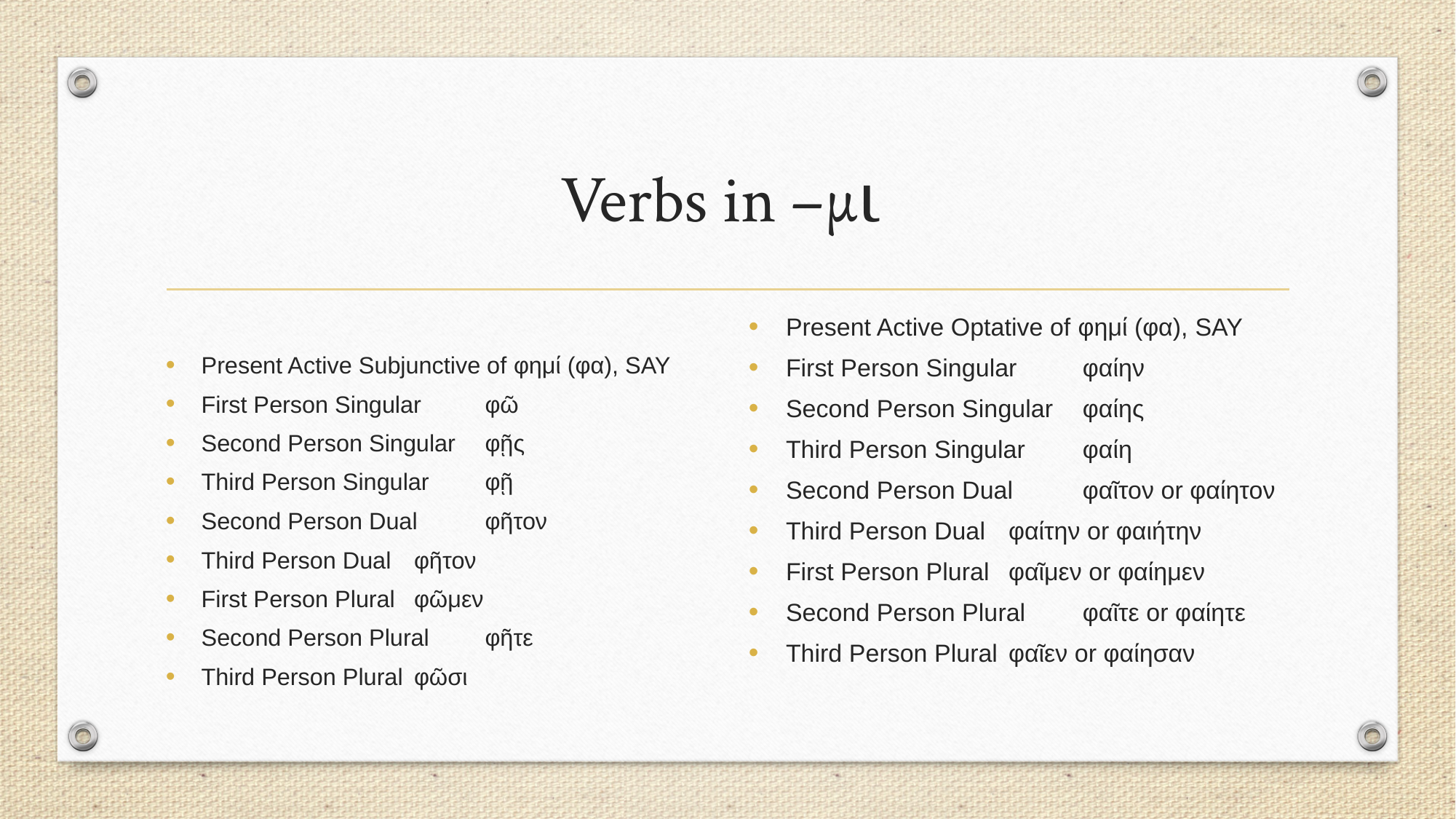

# Verbs in –μι

Present Active Subjunctive of φημί (φα), SAY
First Person Singular	φῶ
Second Person Singular	φῇς
Third Person Singular	φῇ
Second Person Dual	φῆτον
Third Person Dual	φῆτον
First Person Plural	φῶμεν
Second Person Plural	φῆτε
Third Person Plural	φῶσι
Present Active Optative of φημί (φα), SAY
First Person Singular	φαίην
Second Person Singular	φαίης
Third Person Singular	φαίη
Second Person Dual	φαῖτον or φαίητον
Third Person Dual	φαίτην or φαιήτην
First Person Plural	φαῖμεν or φαίημεν
Second Person Plural	φαῖτε or φαίητε
Third Person Plural	φαῖεν or φαίησαν